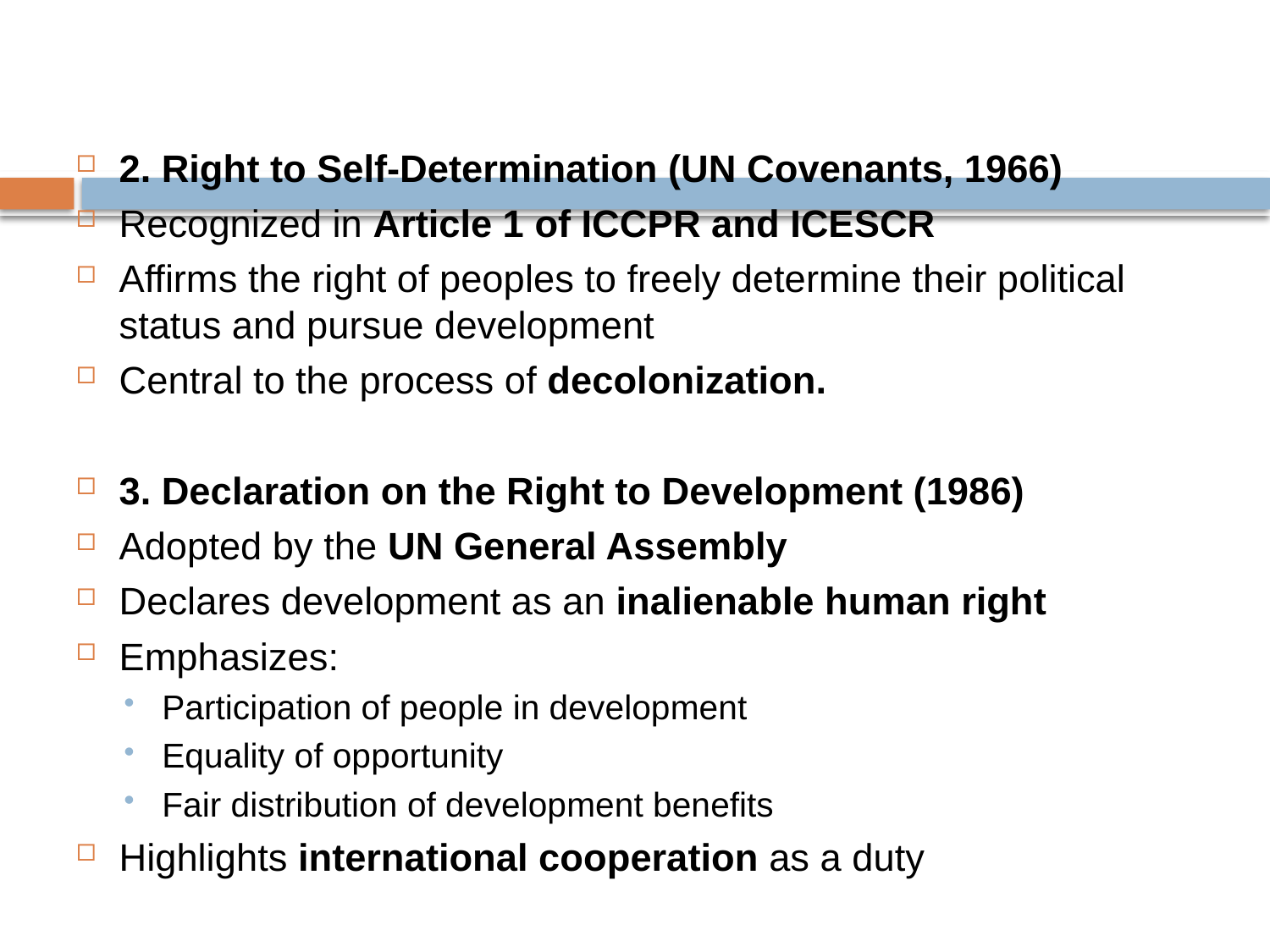

#
2. Right to Self-Determination (UN Covenants, 1966)
Recognized in Article 1 of ICCPR and ICESCR
Affirms the right of peoples to freely determine their political status and pursue development
Central to the process of decolonization.

3. Declaration on the Right to Development (1986)
Adopted by the UN General Assembly
Declares development as an inalienable human right
Emphasizes:
Participation of people in development
Equality of opportunity
Fair distribution of development benefits
Highlights international cooperation as a duty